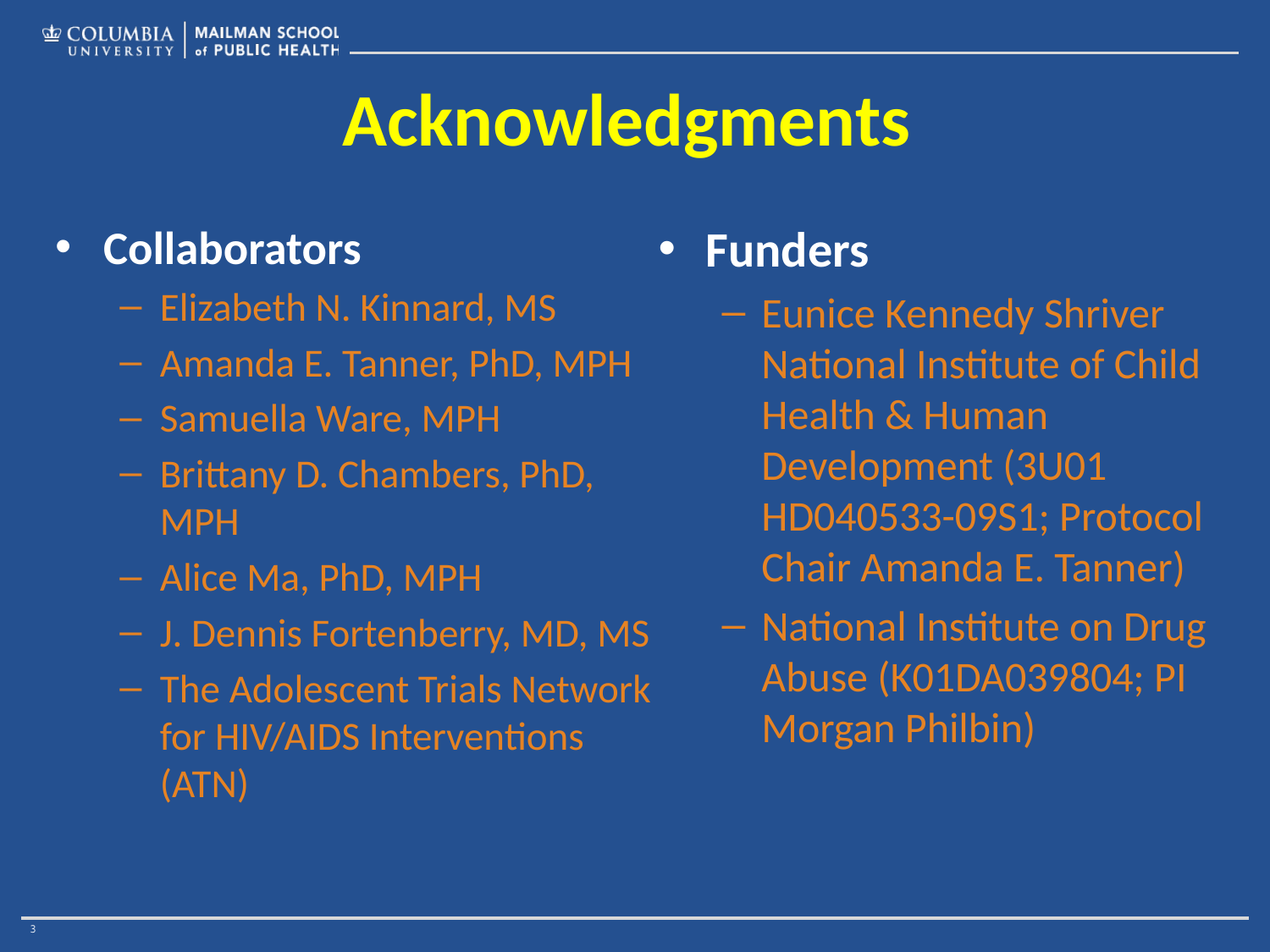

# Acknowledgments
Funders
Eunice Kennedy Shriver National Institute of Child Health & Human Development (3U01 HD040533-09S1; Protocol Chair Amanda E. Tanner)
National Institute on Drug Abuse (K01DA039804; PI Morgan Philbin)

Collaborators
Elizabeth N. Kinnard, MS
Amanda E. Tanner, PhD, MPH
Samuella Ware, MPH
Brittany D. Chambers, PhD, MPH
Alice Ma, PhD, MPH
J. Dennis Fortenberry, MD, MS
The Adolescent Trials Network for HIV/AIDS Interventions (ATN)